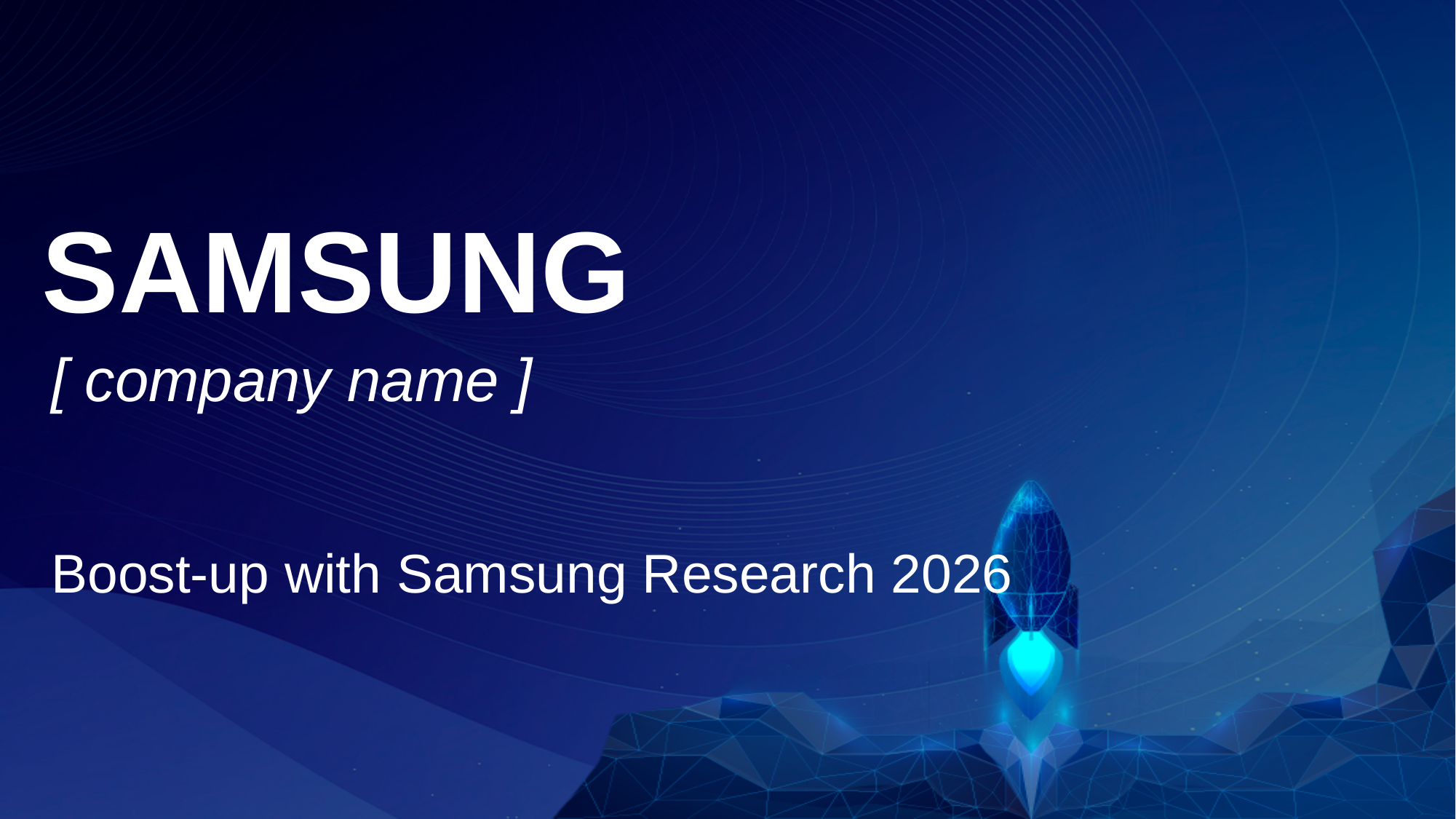

SAMSUNG
# [ company name ] Boost-up with Samsung Research 2026